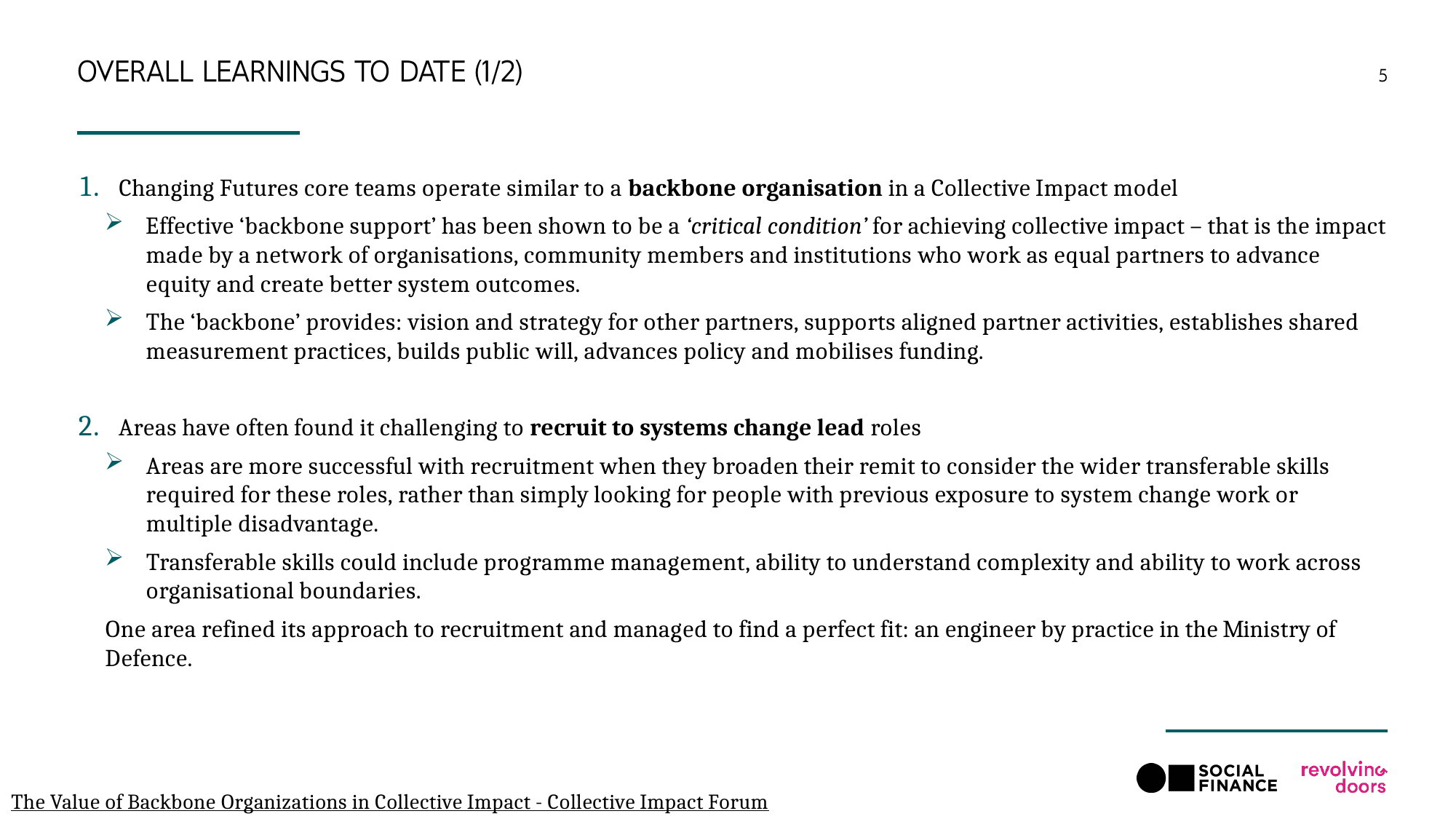

# Overall Learnings to date (1/2)
5
Changing Futures core teams operate similar to a backbone organisation in a Collective Impact model
Effective ‘backbone support’ has been shown to be a ‘critical condition’ for achieving collective impact – that is the impact made by a network of organisations, community members and institutions who work as equal partners to advance equity and create better system outcomes.
The ‘backbone’ provides: vision and strategy for other partners, supports aligned partner activities, establishes shared measurement practices, builds public will, advances policy and mobilises funding.

Areas have often found it challenging to recruit to systems change lead roles
Areas are more successful with recruitment when they broaden their remit to consider the wider transferable skills required for these roles, rather than simply looking for people with previous exposure to system change work or multiple disadvantage.
Transferable skills could include programme management, ability to understand complexity and ability to work across organisational boundaries.
One area refined its approach to recruitment and managed to find a perfect fit: an engineer by practice in the Ministry of Defence.

The Value of Backbone Organizations in Collective Impact - Collective Impact Forum